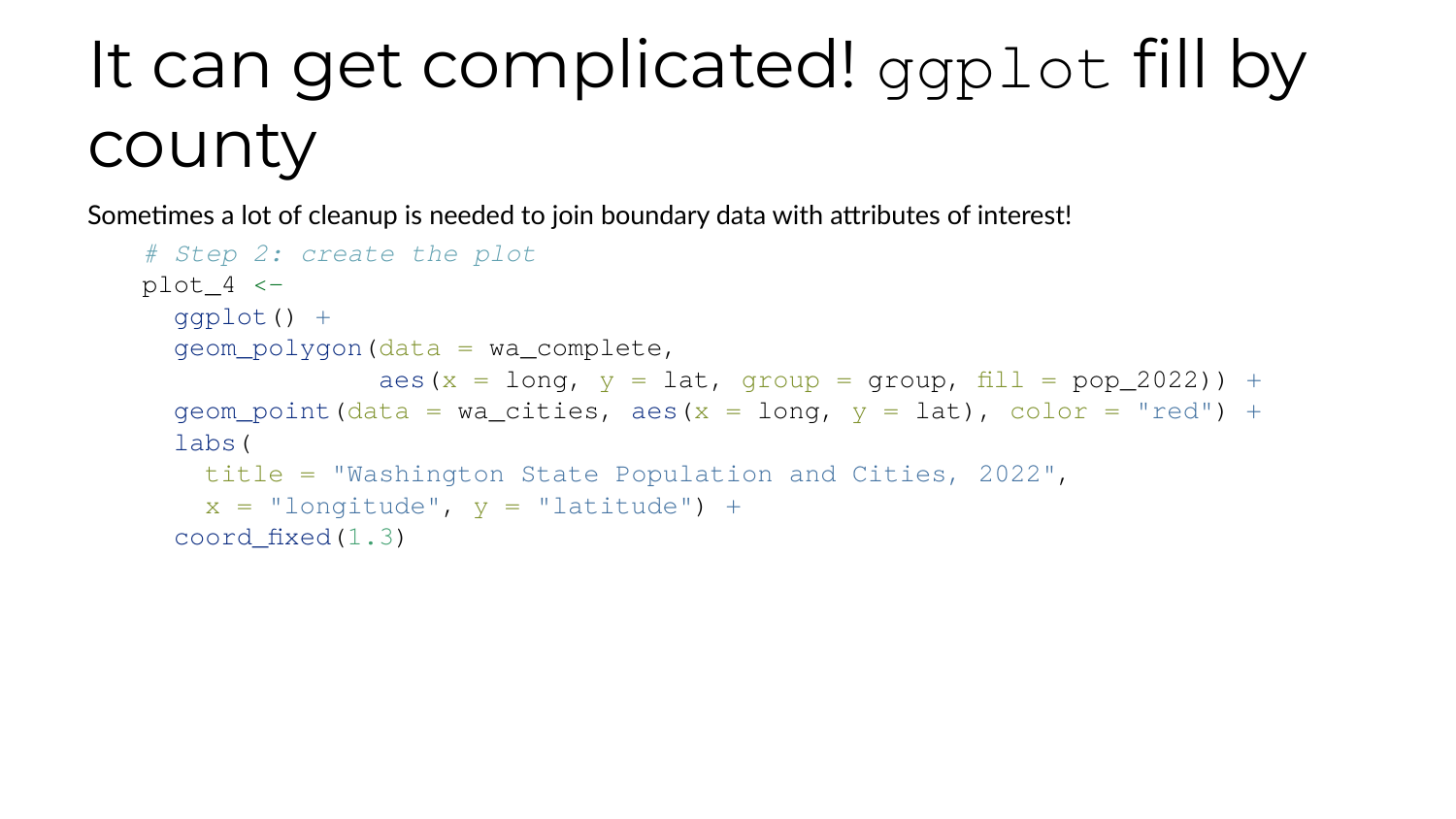

# It can get complicated! ggplot fill by county
Sometimes a lot of cleanup is needed to join boundary data with attributes of interest!
# Step 2: create the plot plot_4 <- ggplot() + geom_polygon(data = wa_complete, aes(x = long, y = lat, group = group, fill = pop_2022)) + geom_point(data = wa_cities, aes(x = long, y = lat), color = "red") + labs( title = "Washington State Population and Cities, 2022", x = "longitude", y = "latitude") + coord_fixed(1.3)